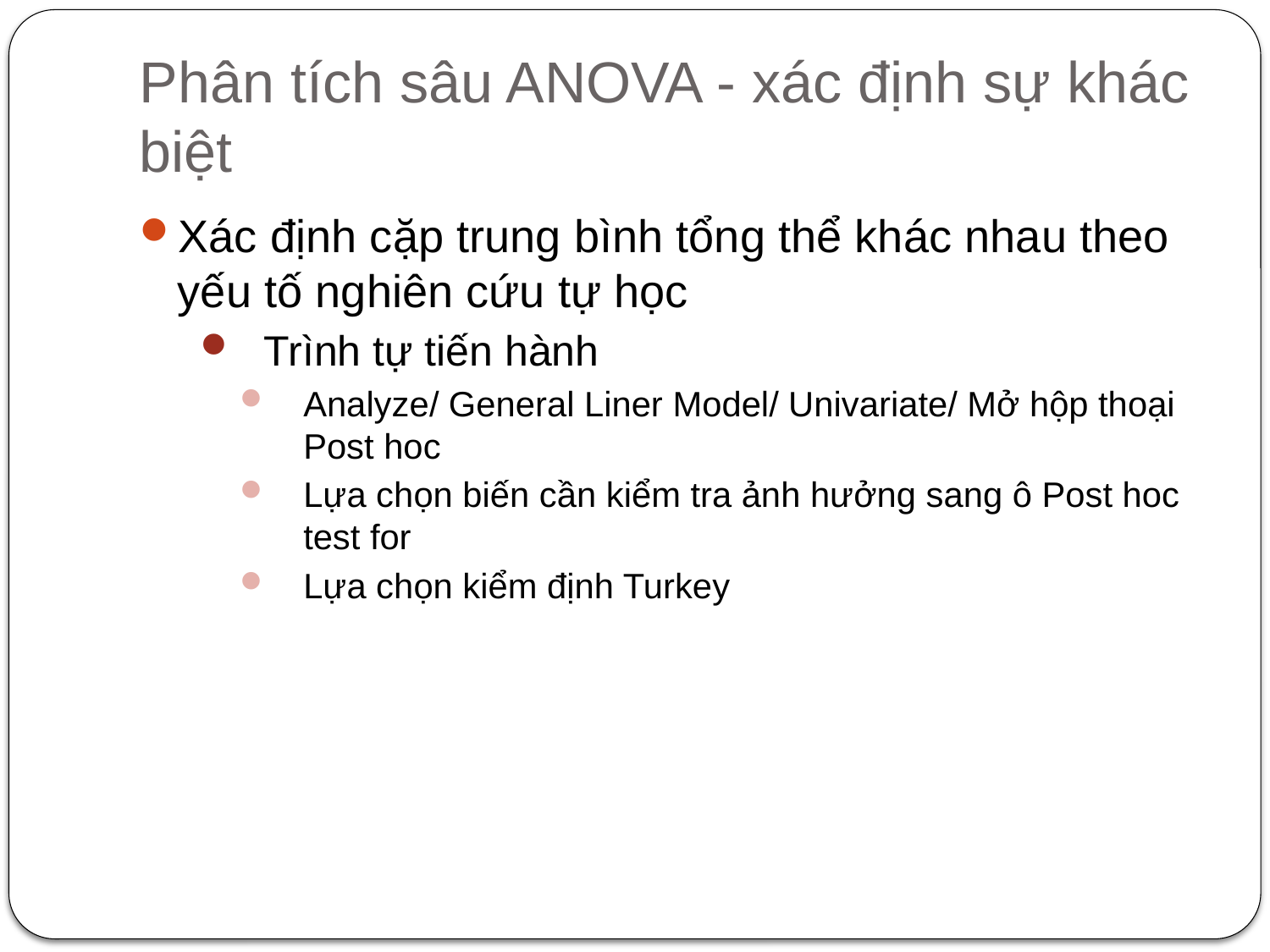

# Phân tích sâu ANOVA - xác định sự khác biệt
Xác định cặp trung bình tổng thể khác nhau theo yếu tố nghiên cứu tự học
Trình tự tiến hành
Analyze/ General Liner Model/ Univariate/ Mở hộp thoại Post hoc
Lựa chọn biến cần kiểm tra ảnh hưởng sang ô Post hoc test for
Lựa chọn kiểm định Turkey